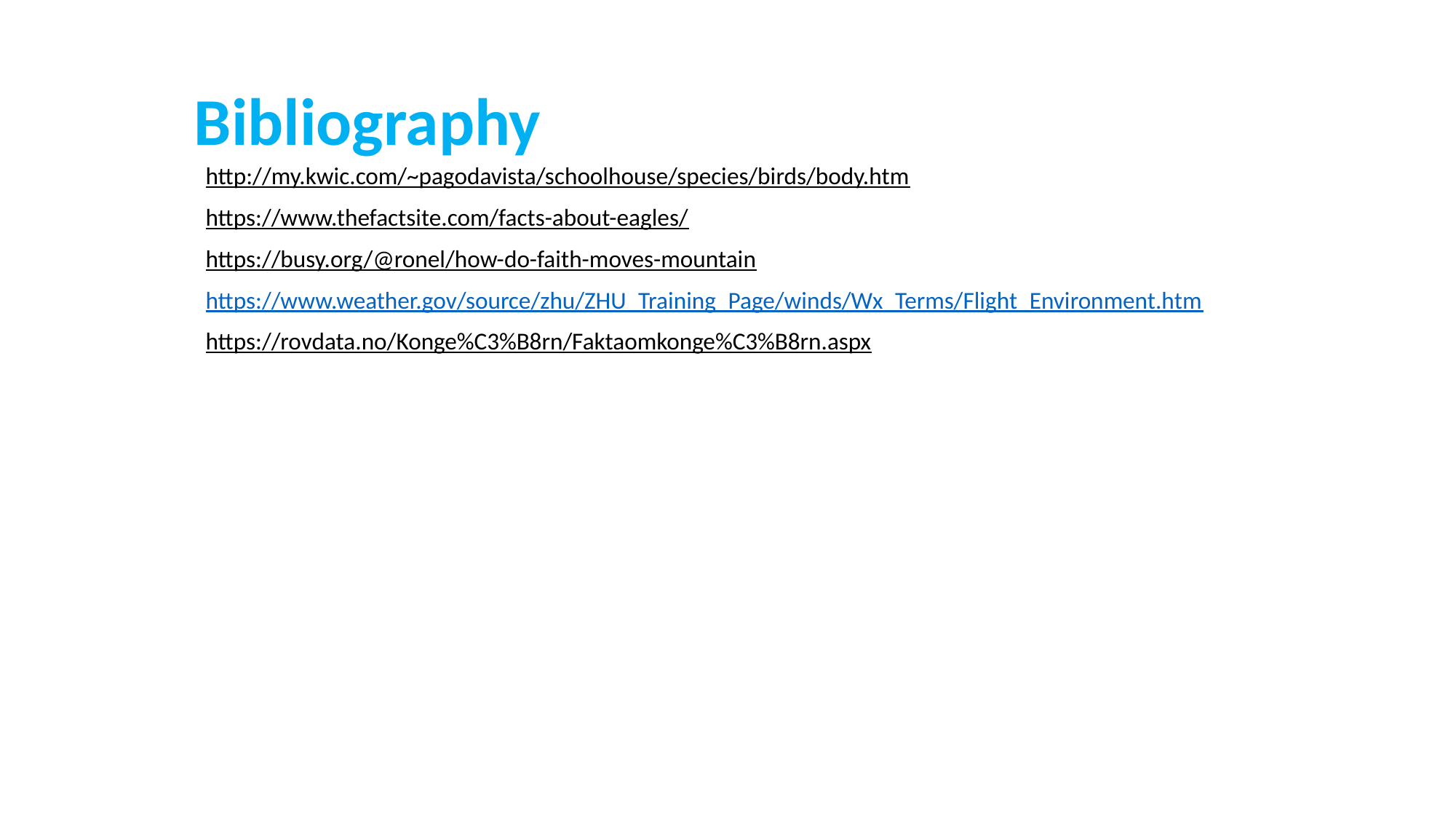

# Bibliography
http://my.kwic.com/~pagodavista/schoolhouse/species/birds/body.htm
https://www.thefactsite.com/facts-about-eagles/
https://busy.org/@ronel/how-do-faith-moves-mountain
https://www.weather.gov/source/zhu/ZHU_Training_Page/winds/Wx_Terms/Flight_Environment.htm
https://rovdata.no/Konge%C3%B8rn/Faktaomkonge%C3%B8rn.aspx